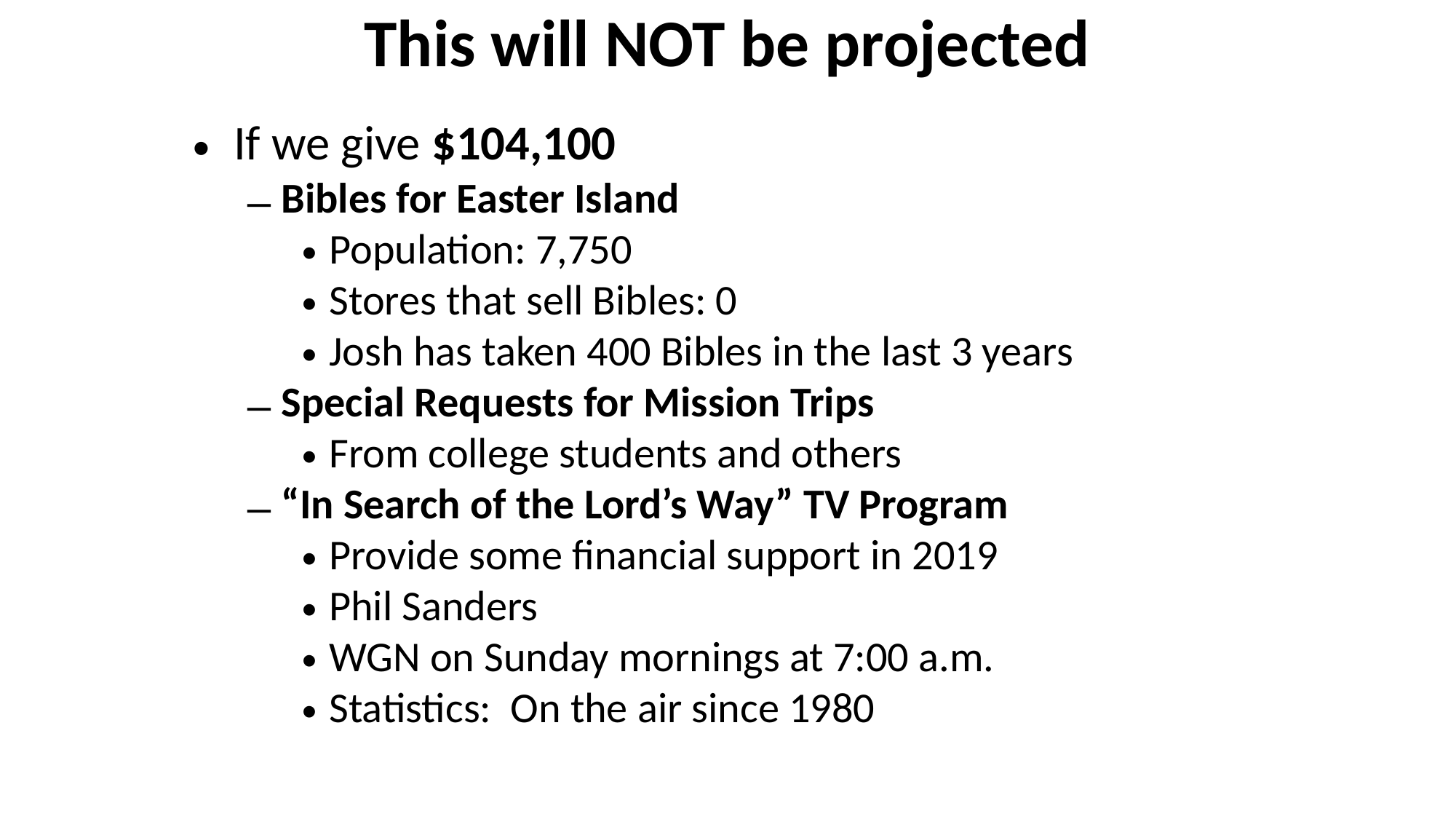

This will NOT be projected
If we give $104,100
Bibles for Easter Island
Population: 7,750
Stores that sell Bibles: 0
Josh has taken 400 Bibles in the last 3 years
Special Requests for Mission Trips
From college students and others
“In Search of the Lord’s Way” TV Program
Provide some financial support in 2019
Phil Sanders
WGN on Sunday mornings at 7:00 a.m.
Statistics:  On the air since 1980